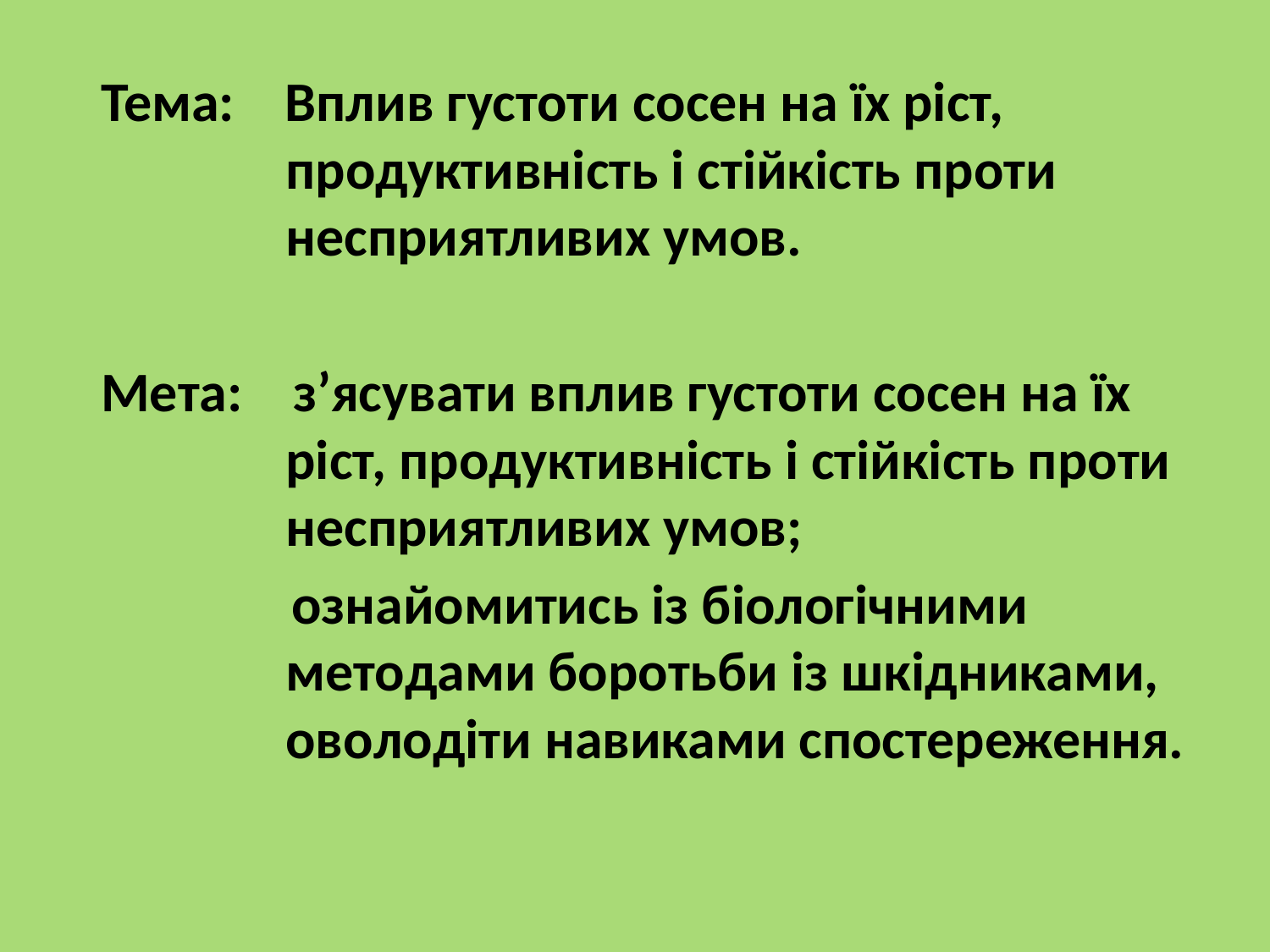

Тема:    Вплив густоти сосен на їх ріст,   продуктивність і стійкість проти несприятливих умов.

Мета:    з’ясувати вплив густоти сосен на їх ріст, продуктивність і стійкість проти несприятливих умов;
               ознайомитись із біологічними методами боротьби із шкідниками, оволодіти навиками спостереження.